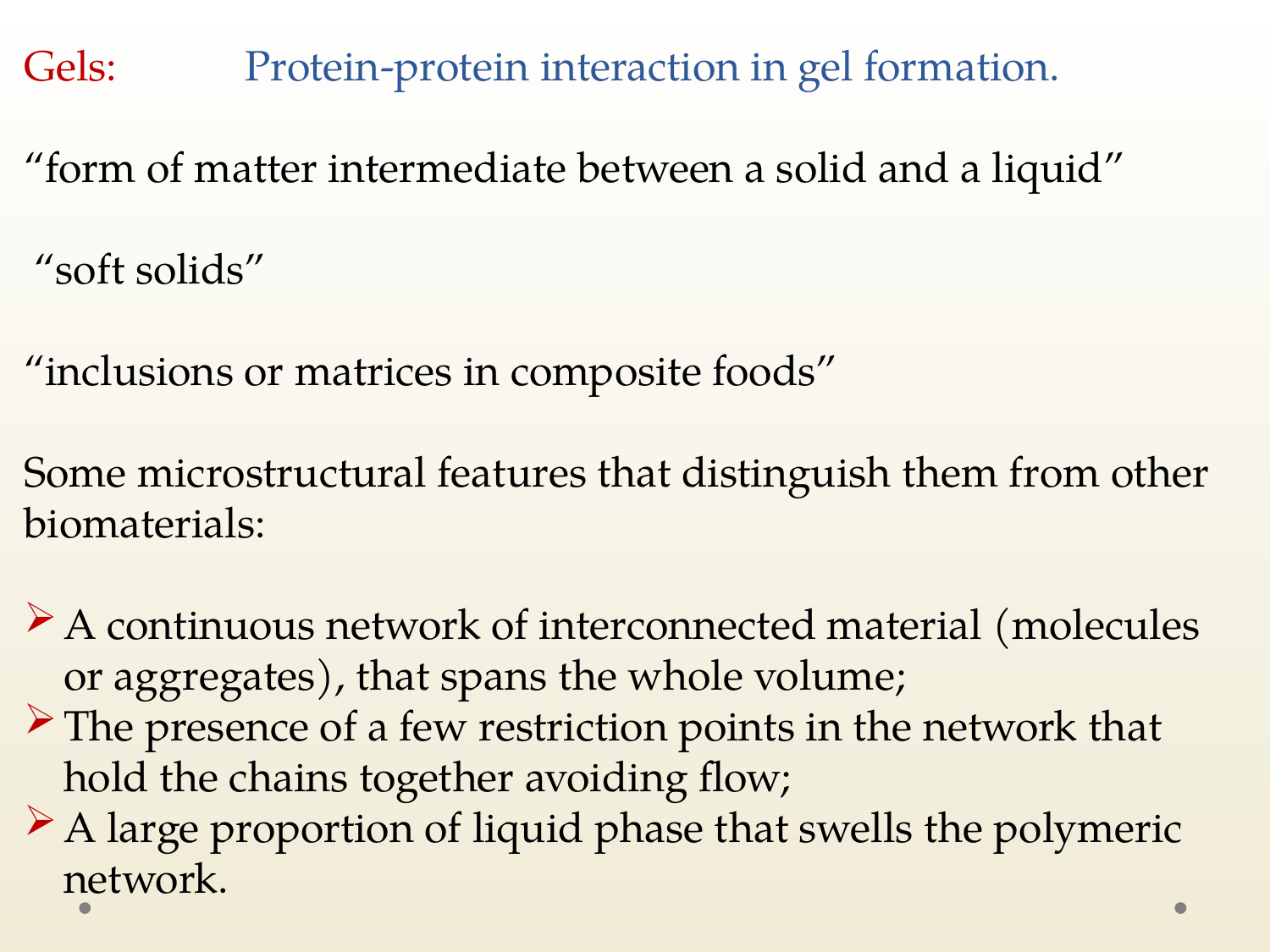

Gels:

“form of matter intermediate between a solid and a liquid”

 “soft solids”

“inclusions or matrices in composite foods”

Some microstructural features that distinguish them from other biomaterials:

A continuous network of interconnected material (molecules or aggregates), that spans the whole volume;
The presence of a few restriction points in the network that hold the chains together avoiding flow;
A large proportion of liquid phase that swells the polymeric network.
Protein-protein interaction in gel formation.